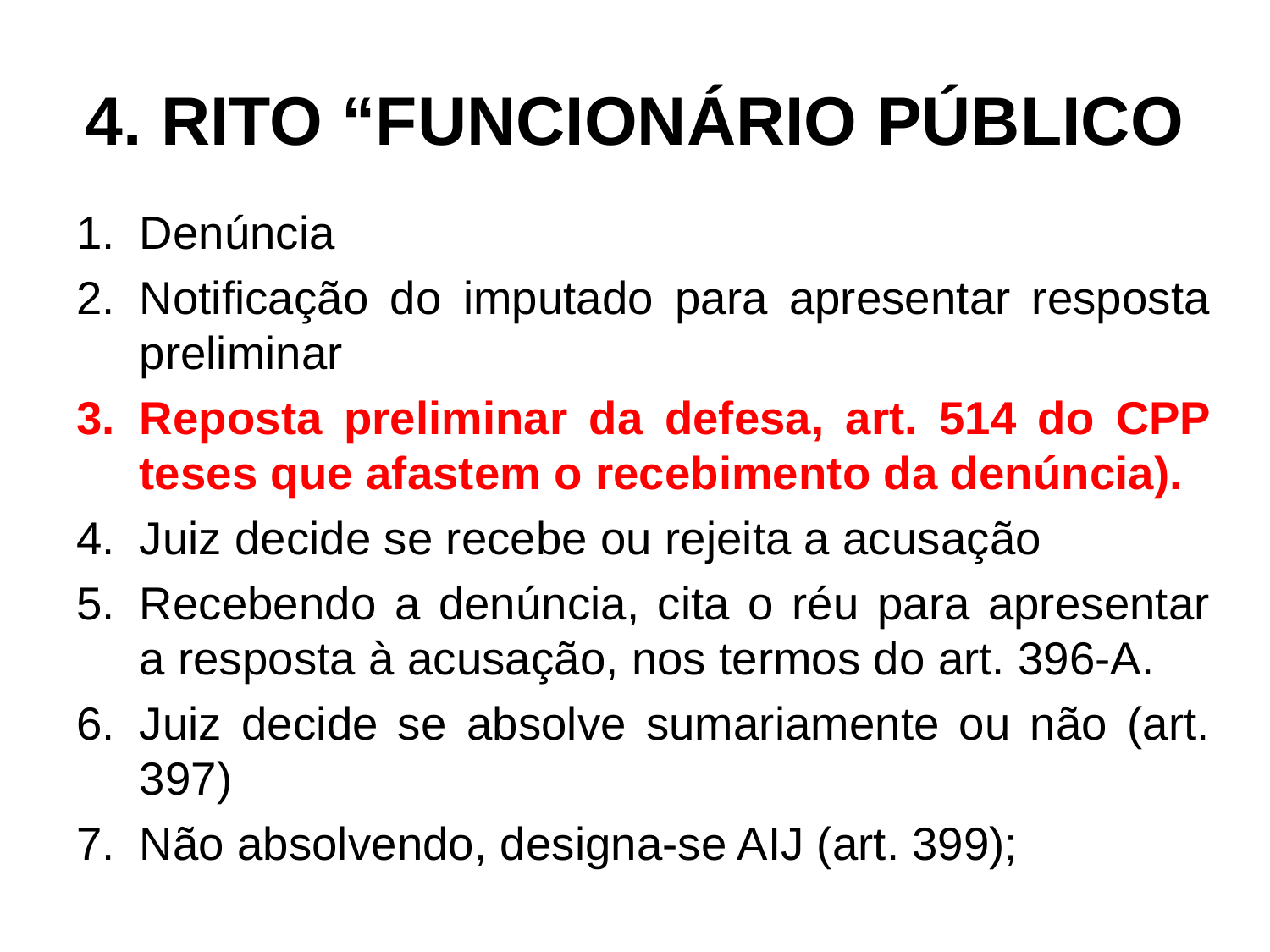

# 4. RITO “FUNCIONÁRIO PÚBLICO
Denúncia
Notificação do imputado para apresentar resposta preliminar
Reposta preliminar da defesa, art. 514 do CPP teses que afastem o recebimento da denúncia).
Juiz decide se recebe ou rejeita a acusação
Recebendo a denúncia, cita o réu para apresentar a resposta à acusação, nos termos do art. 396-A.
Juiz decide se absolve sumariamente ou não (art. 397)
Não absolvendo, designa-se AIJ (art. 399);